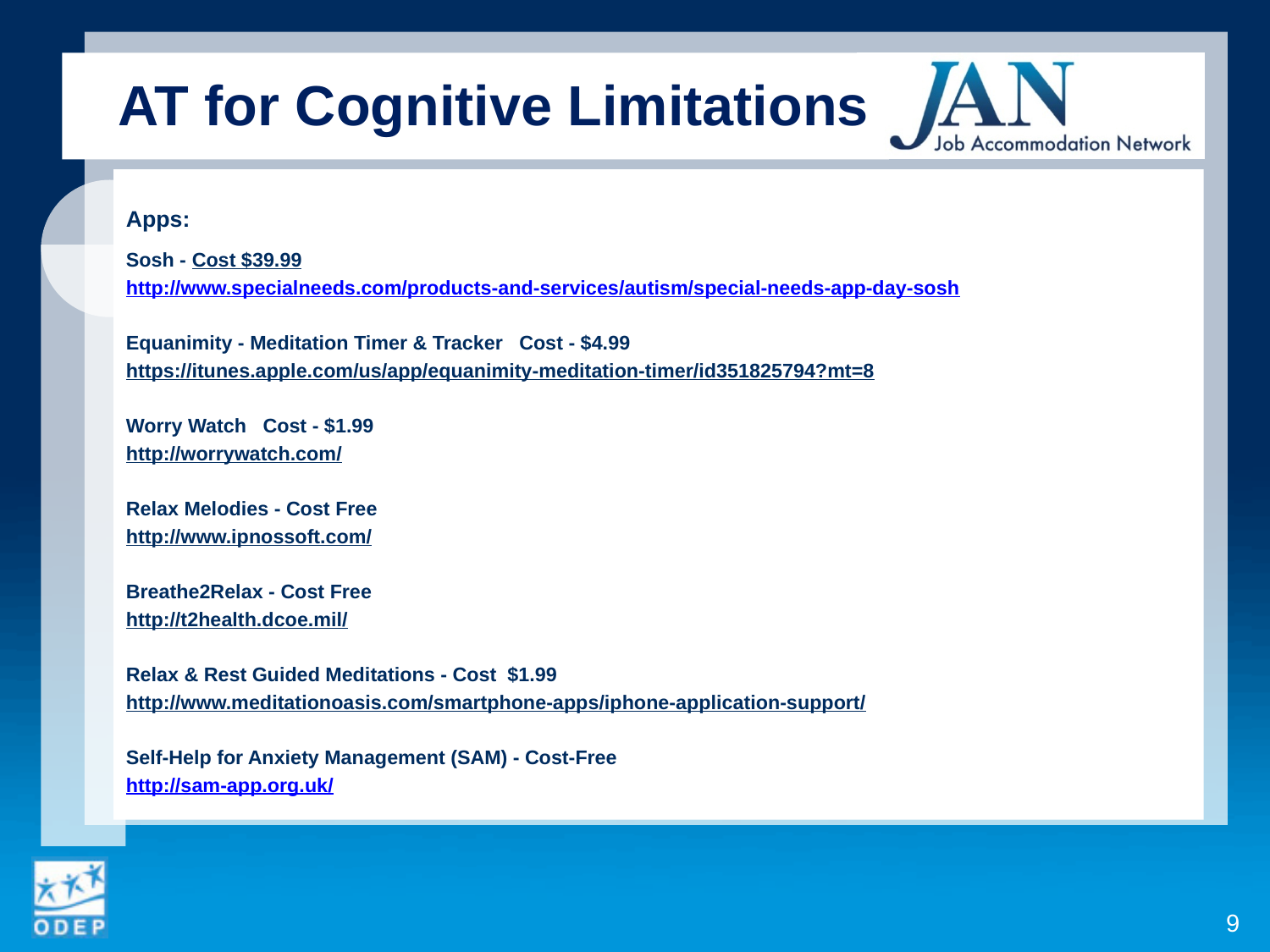

AT for Cognitive Limitations

Apps:

Sosh - Cost $39.99
http://www.specialneeds.com/products-and-services/autism/special-needs-app-day-sosh

Equanimity - Meditation Timer & Tracker   Cost - $4.99
https://itunes.apple.com/us/app/equanimity-meditation-timer/id351825794?mt=8

Worry Watch   Cost - $1.99
http://worrywatch.com/

Relax Melodies - Cost Free
http://www.ipnossoft.com/

Breathe2Relax - Cost Free
http://t2health.dcoe.mil/

Relax & Rest Guided Meditations - Cost  $1.99
http://www.meditationoasis.com/smartphone-apps/iphone-application-support/

Self-Help for Anxiety Management (SAM) - Cost-Free
http://sam-app.org.uk/

9